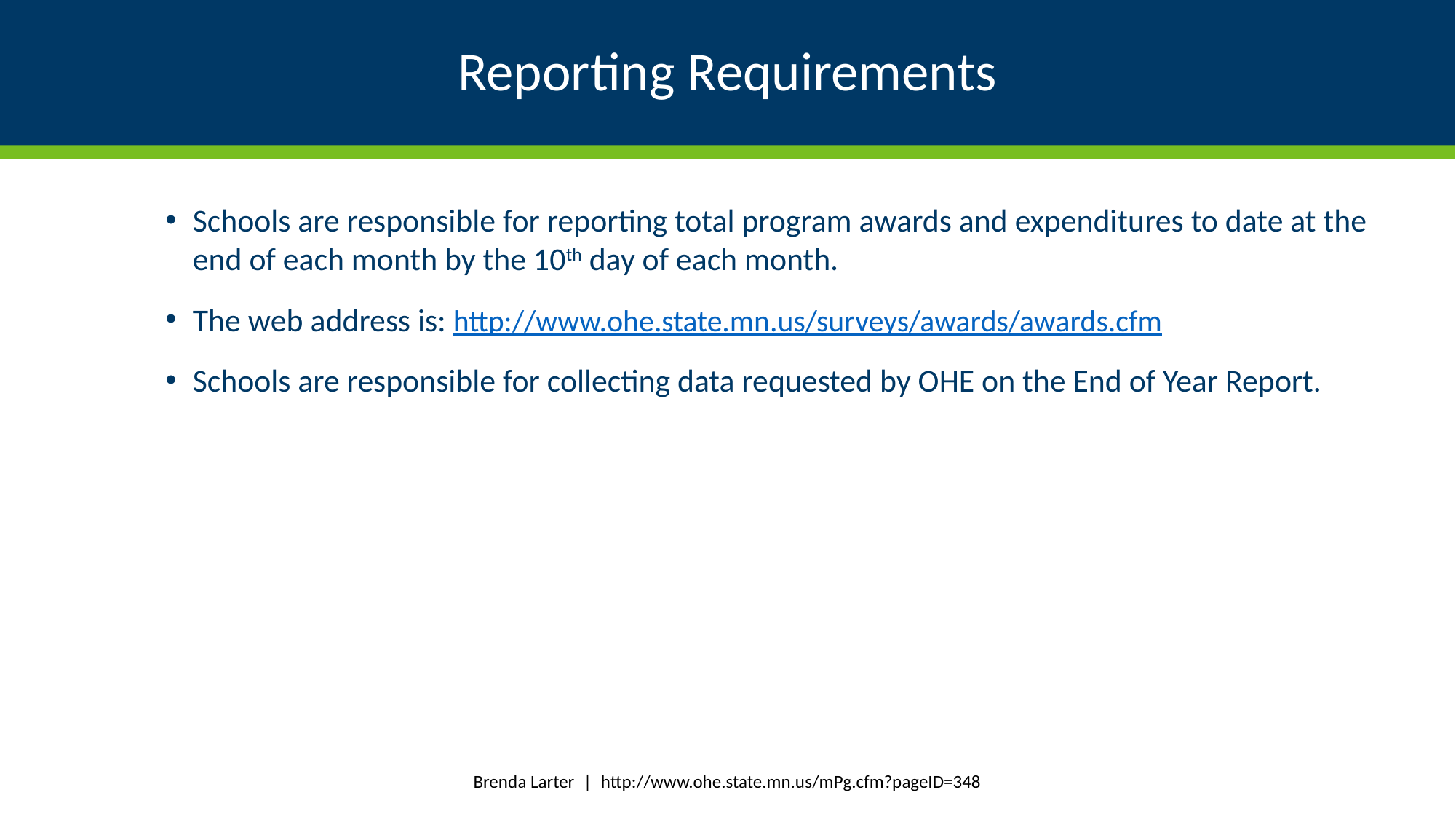

# Reporting Requirements
Schools are responsible for reporting total program awards and expenditures to date at the end of each month by the 10th day of each month.
The web address is: http://www.ohe.state.mn.us/surveys/awards/awards.cfm
Schools are responsible for collecting data requested by OHE on the End of Year Report.

Brenda Larter | http://www.ohe.state.mn.us/mPg.cfm?pageID=348